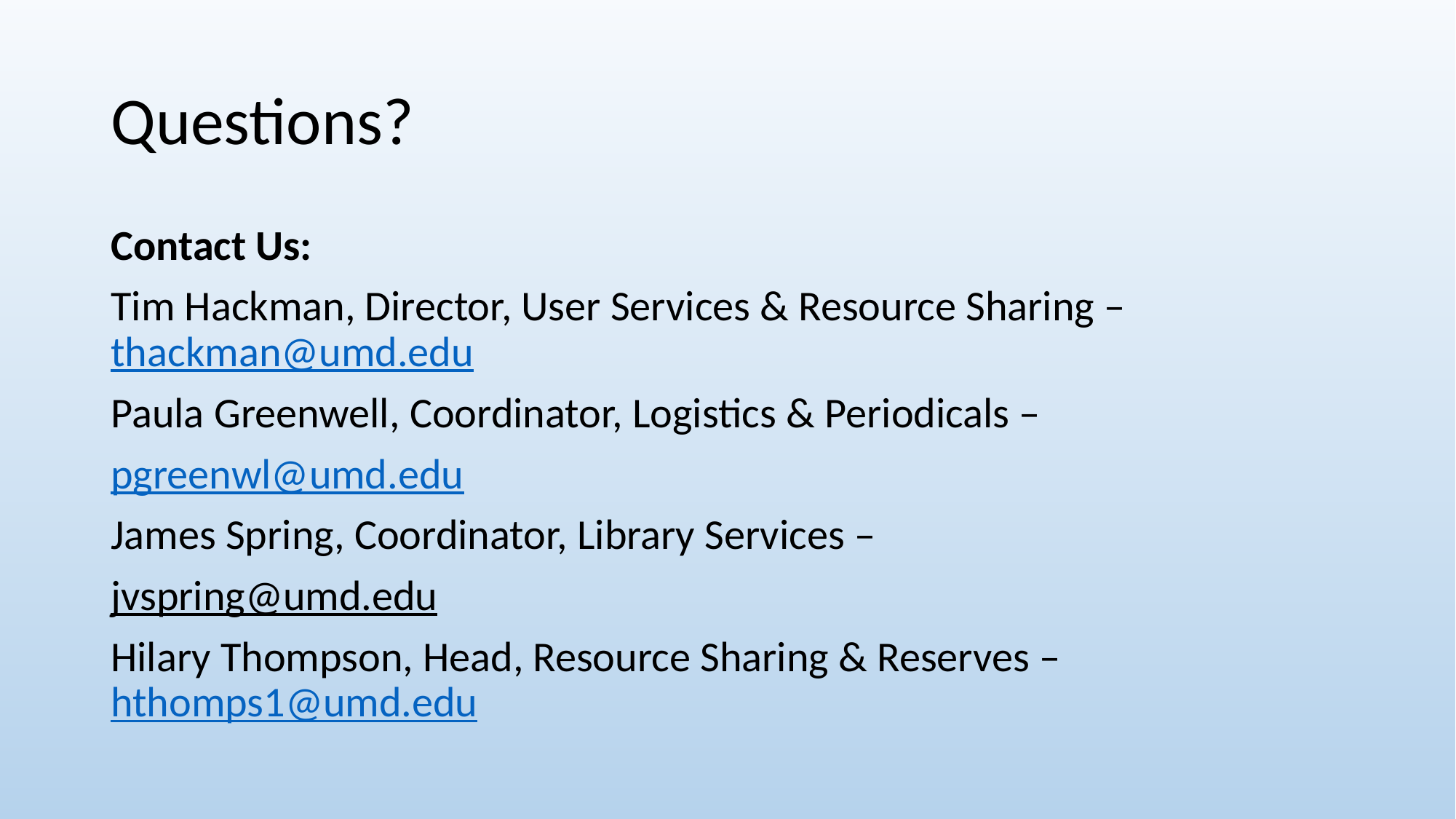

# Questions?
Contact Us:
Tim Hackman, Director, User Services & Resource Sharing – thackman@umd.edu
Paula Greenwell, Coordinator, Logistics & Periodicals –
pgreenwl@umd.edu
James Spring, Coordinator, Library Services –
jvspring@umd.edu
Hilary Thompson, Head, Resource Sharing & Reserves – hthomps1@umd.edu